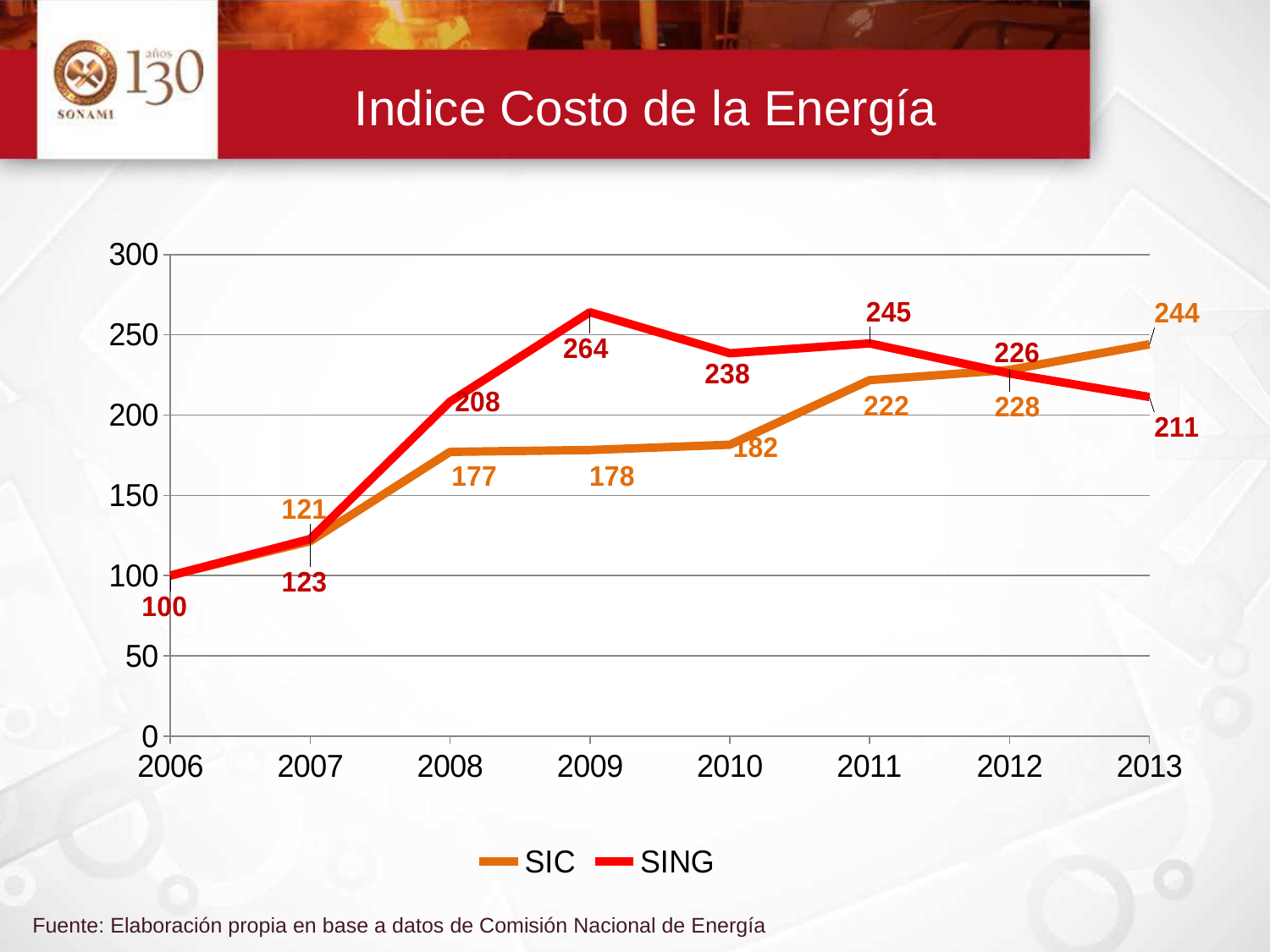

# Indice Costo de la Energía

### Chart

| Category |
|---|

### Chart

| Category | SIC | SING |
|---|---|---|
| 2006 | 100.0 | 100.0 |
| 2007 | 121.369549525181 | 122.765433621373 |
| 2008 | 177.081478452258 | 208.353475792146 |
| 2009 | 178.209240828573 | 264.050604614537 |
| 2010 | 181.534154193334 | 238.485024137875 |
| 2011 | 221.756120509848 | 244.62117687904 |
| 2012 | 228.130293661541 | 225.892228246841 |
| 2013 | 244.086764116072 | 211.247625480617 |
Fuente: Elaboración propia en base a datos de Comisión Nacional de Energía